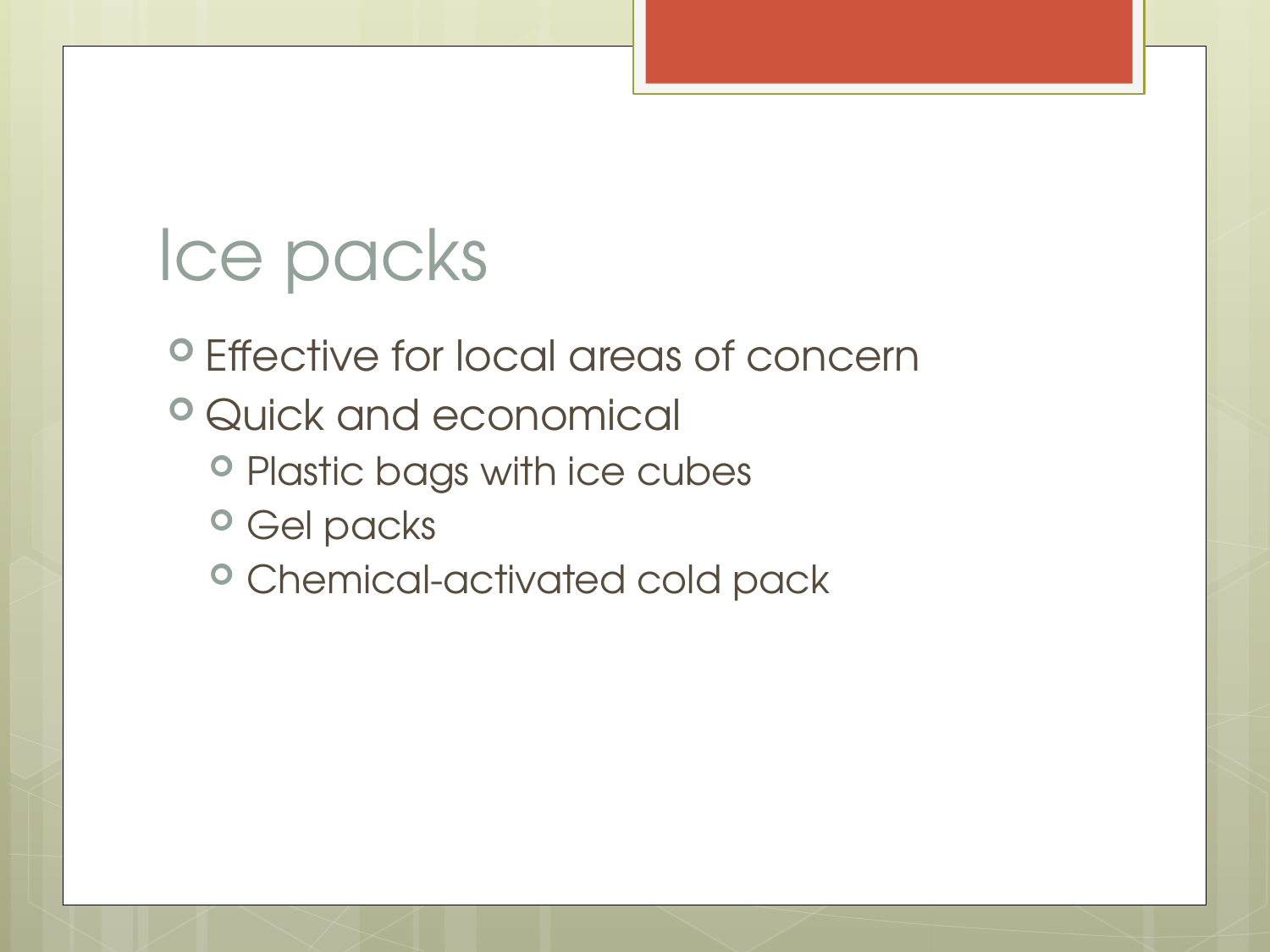

# Ice packs
Effective for local areas of concern
Quick and economical
Plastic bags with ice cubes
Gel packs
Chemical-activated cold pack